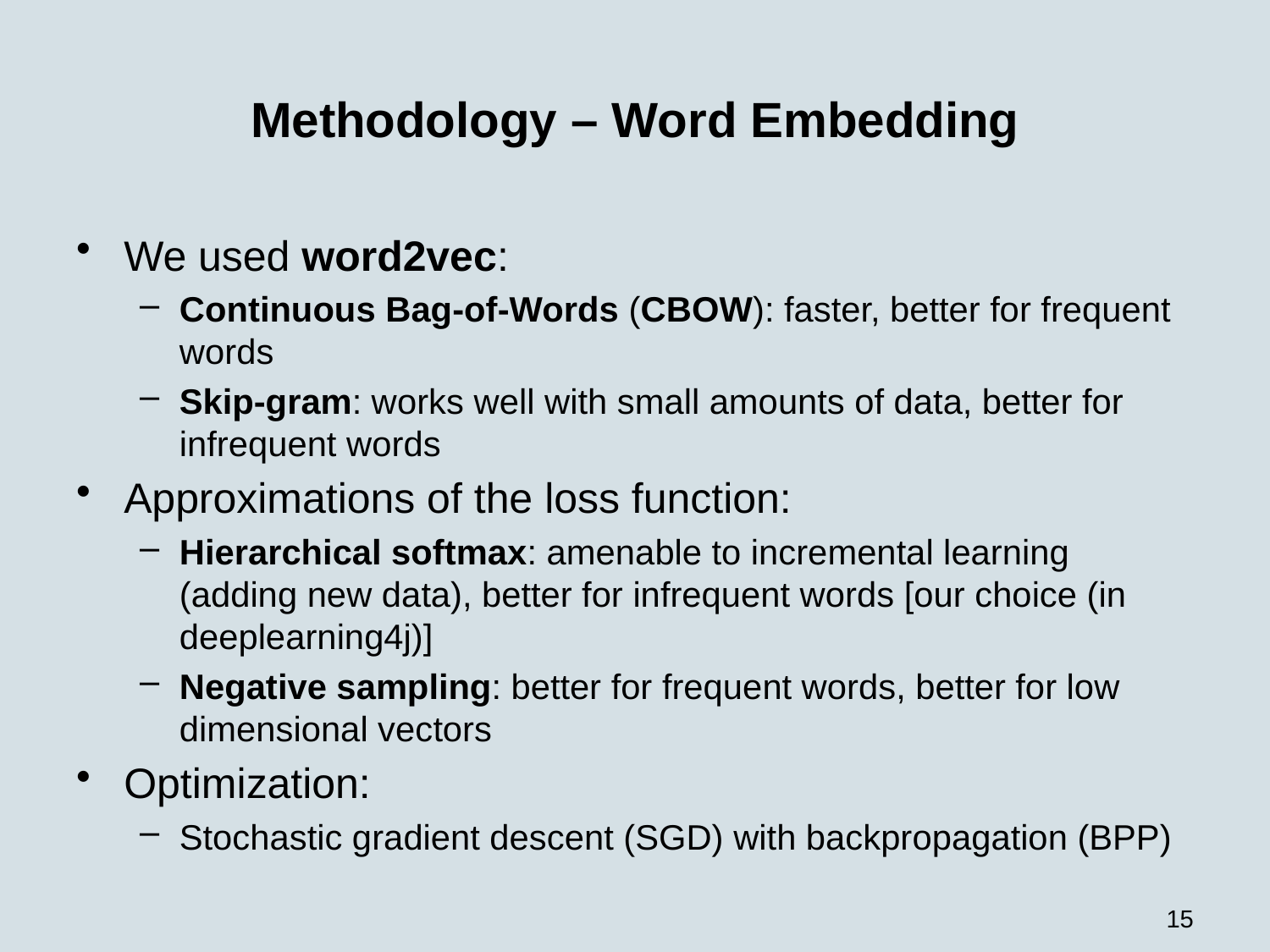

# Methodology – Word Embedding
We used word2vec:
Continuous Bag-of-Words (CBOW): faster, better for frequent words
Skip-gram: works well with small amounts of data, better for infrequent words
Approximations of the loss function:
Hierarchical softmax: amenable to incremental learning (adding new data), better for infrequent words [our choice (in deeplearning4j)]
Negative sampling: better for frequent words, better for low dimensional vectors
Optimization:
Stochastic gradient descent (SGD) with backpropagation (BPP)

15